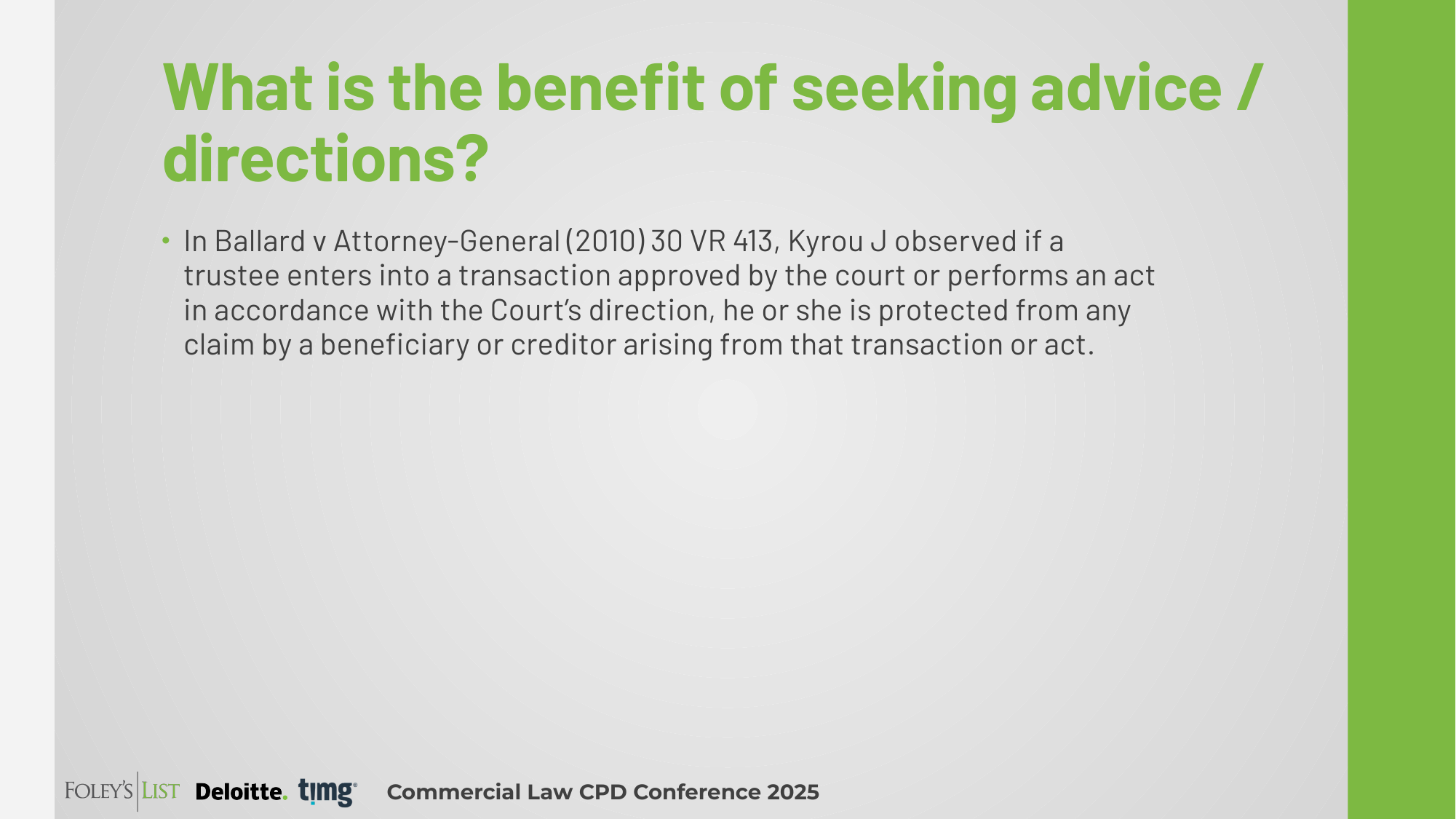

# What is the benefit of seeking advice / directions?
In Ballard v Attorney-General (2010) 30 VR 413, Kyrou J observed if a trustee enters into a transaction approved by the court or performs an act in accordance with the Court’s direction, he or she is protected from any claim by a beneficiary or creditor arising from that transaction or act.